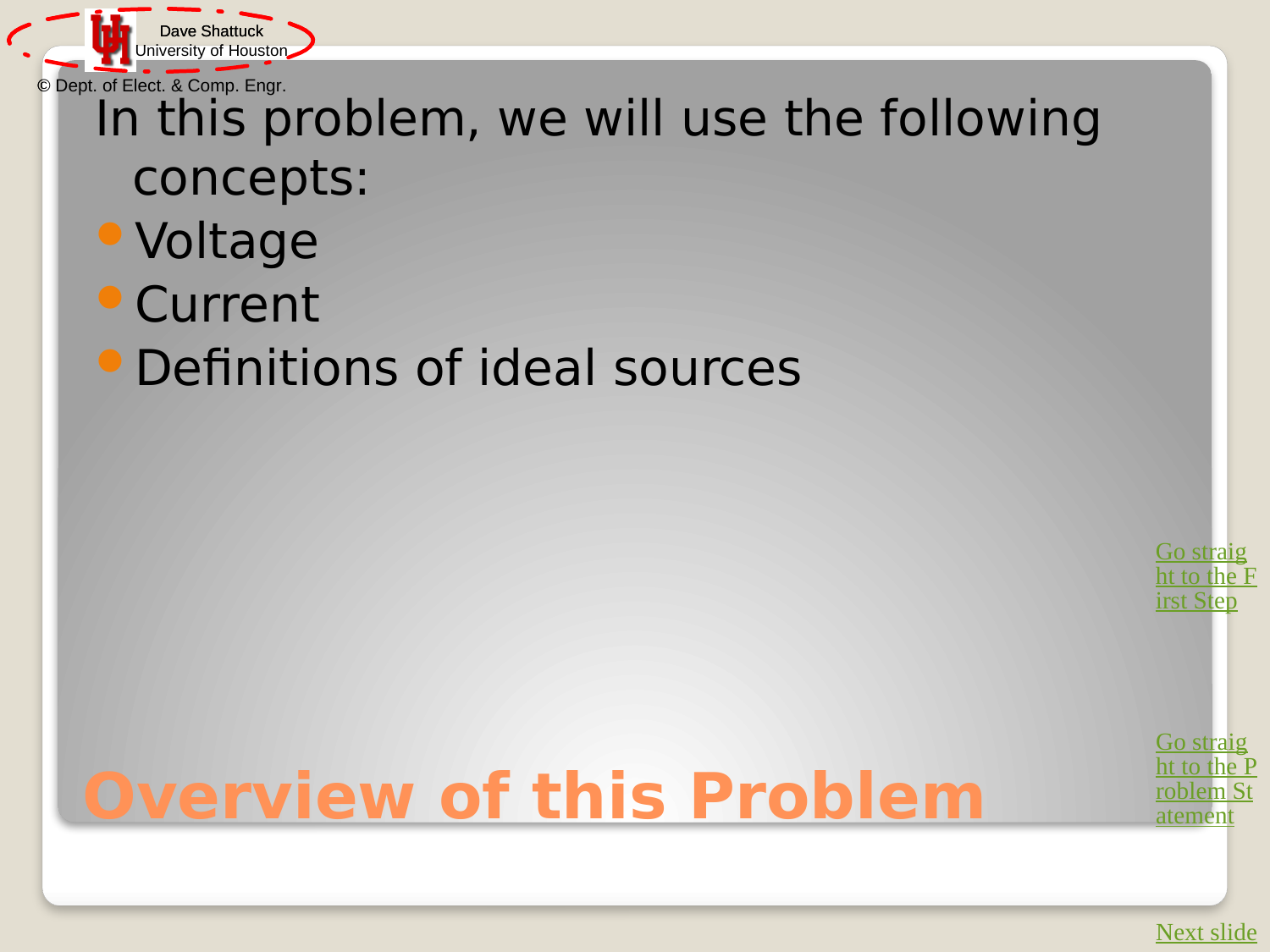

In this problem, we will use the following concepts:
Voltage
Current
Definitions of ideal sources

Go straight to the First Step
# Overview of this Problem
Go straight to the Problem Statement
Next slide